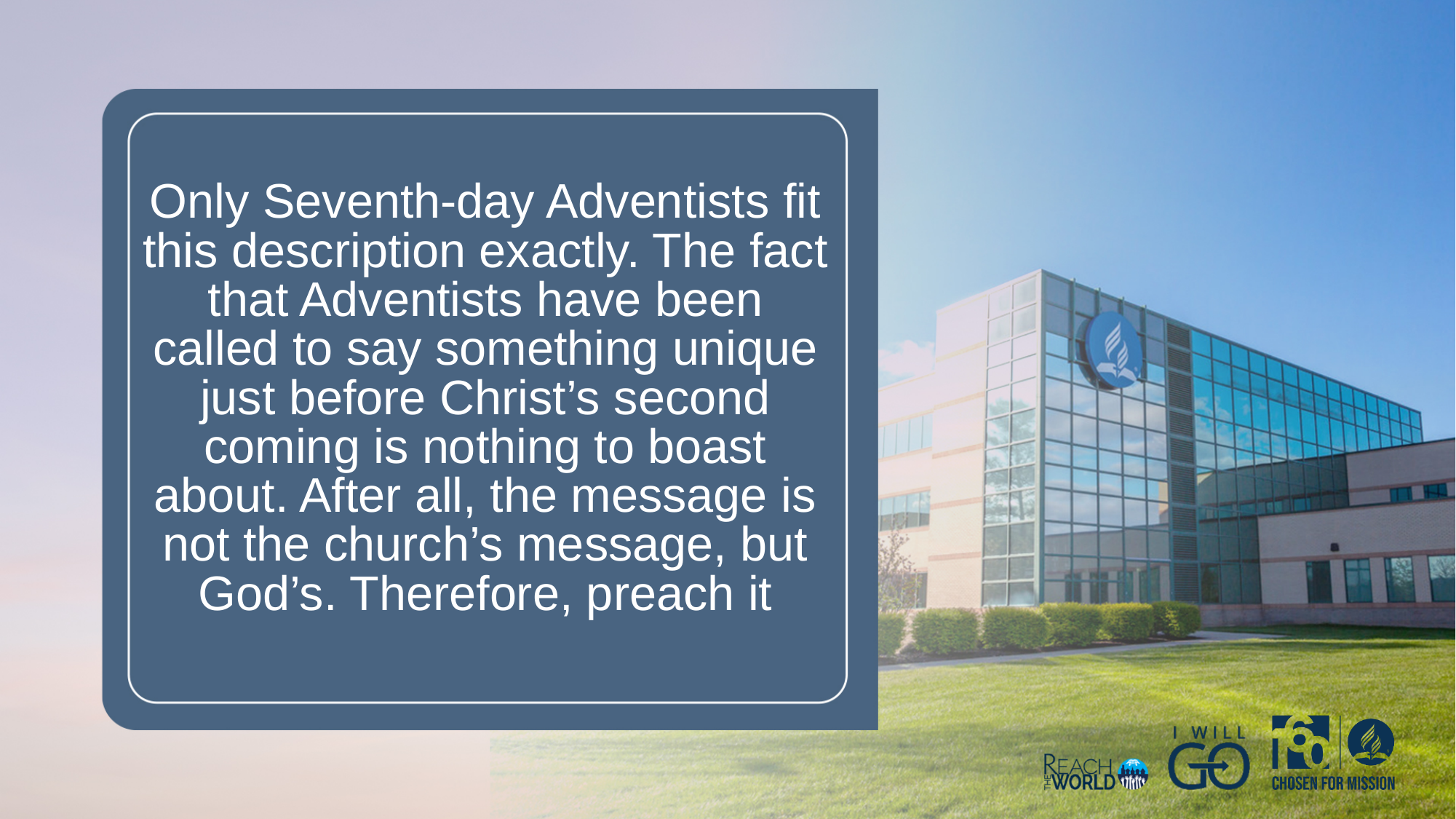

Only Seventh-day Adventists fit this description exactly. The fact that Adventists have been called to say something unique just before Christ’s second coming is nothing to boast about. After all, the message is not the church’s message, but God’s. Therefore, preach it